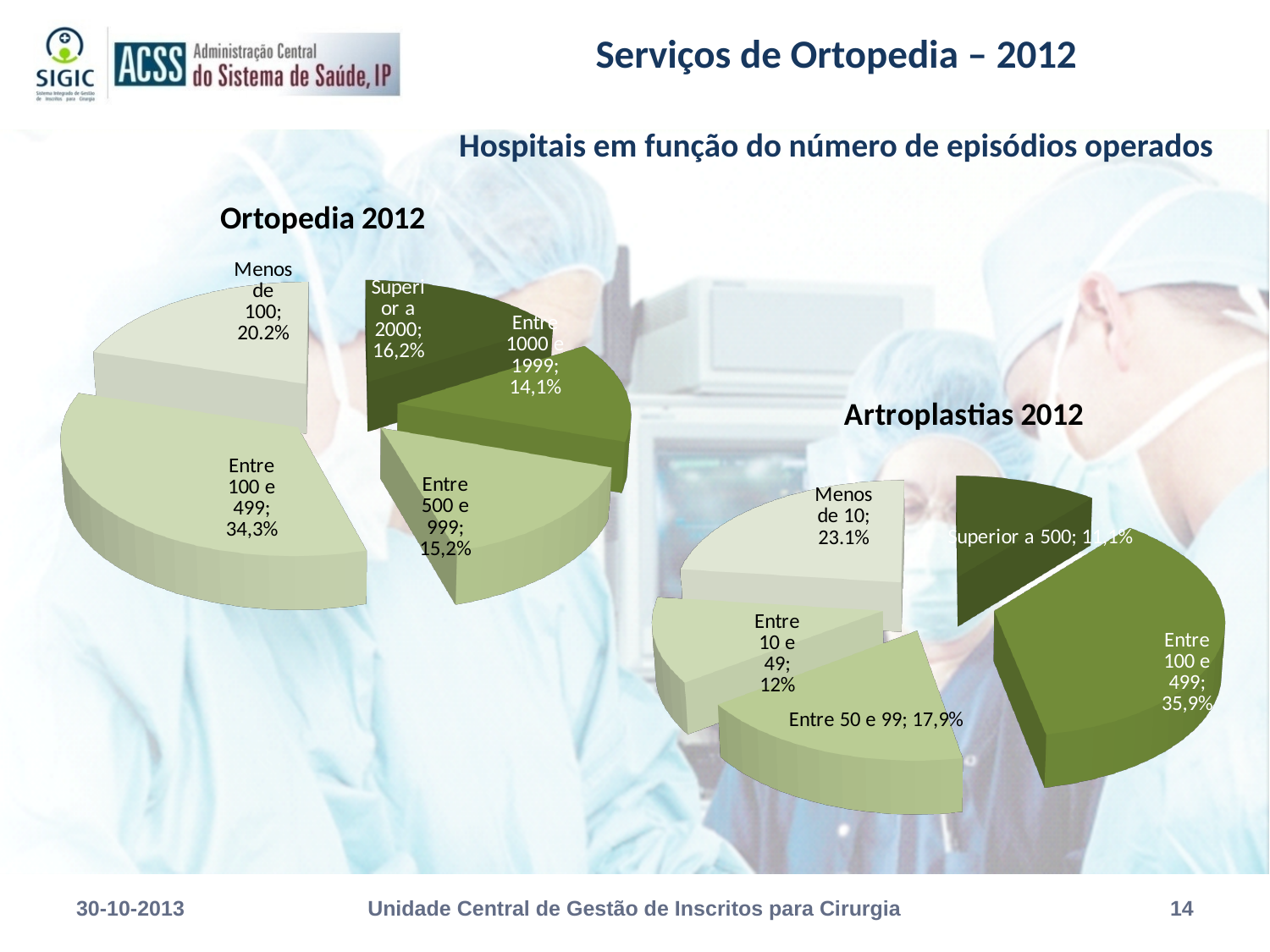

# Serviços de Ortopedia – 2012 Hospitais em função do número de episódios operados

[unsupported chart]

[unsupported chart]

30-10-2013
Unidade Central de Gestão de Inscritos para Cirurgia
14